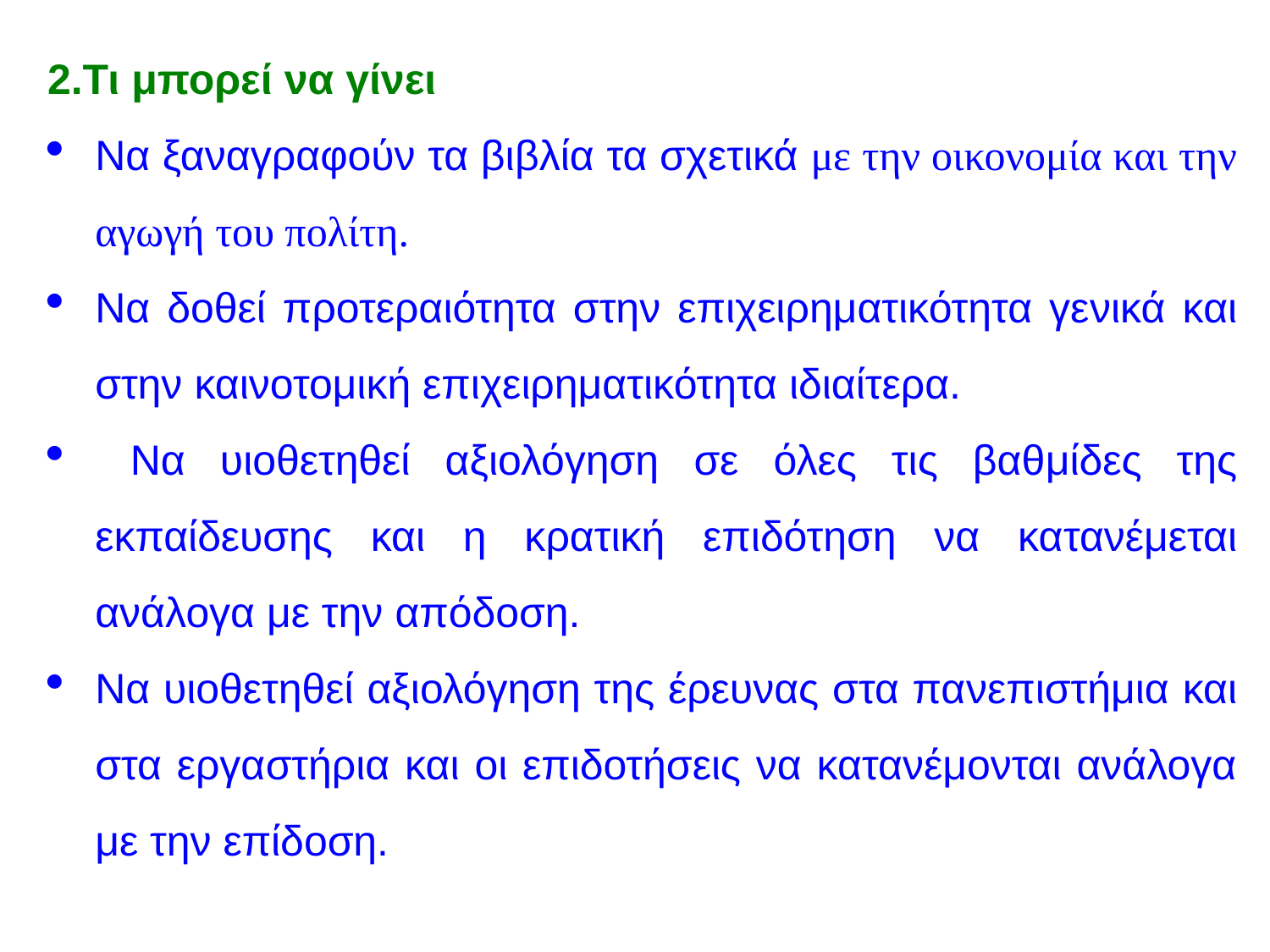

2.Τι μπορεί να γίνει
Να ξαναγραφούν τα βι­βλία τα σχετικά με την οικονομία και την αγωγή του πολίτη.
Να δοθεί προτεραιότητα στην επιχειρηματικότητα γε­νικά και στην καινοτομική επιχει­ρη­ματικότητα ιδιαίτερα.
 Να υιοθετηθεί αξιολόγηση σε όλες τις βαθ­μίδες της εκπαίδευσης και η κρατική επιδότηση να κα­τανέμεται ανάλογα με την απόδοση.
Να υιοθετηθεί αξιολόγηση της έρευνας στα πα­νεπιστήμια και στα εργα­στήρια και οι επιδοτήσεις να κατανέμονται ανάλογα με την επίδοση.